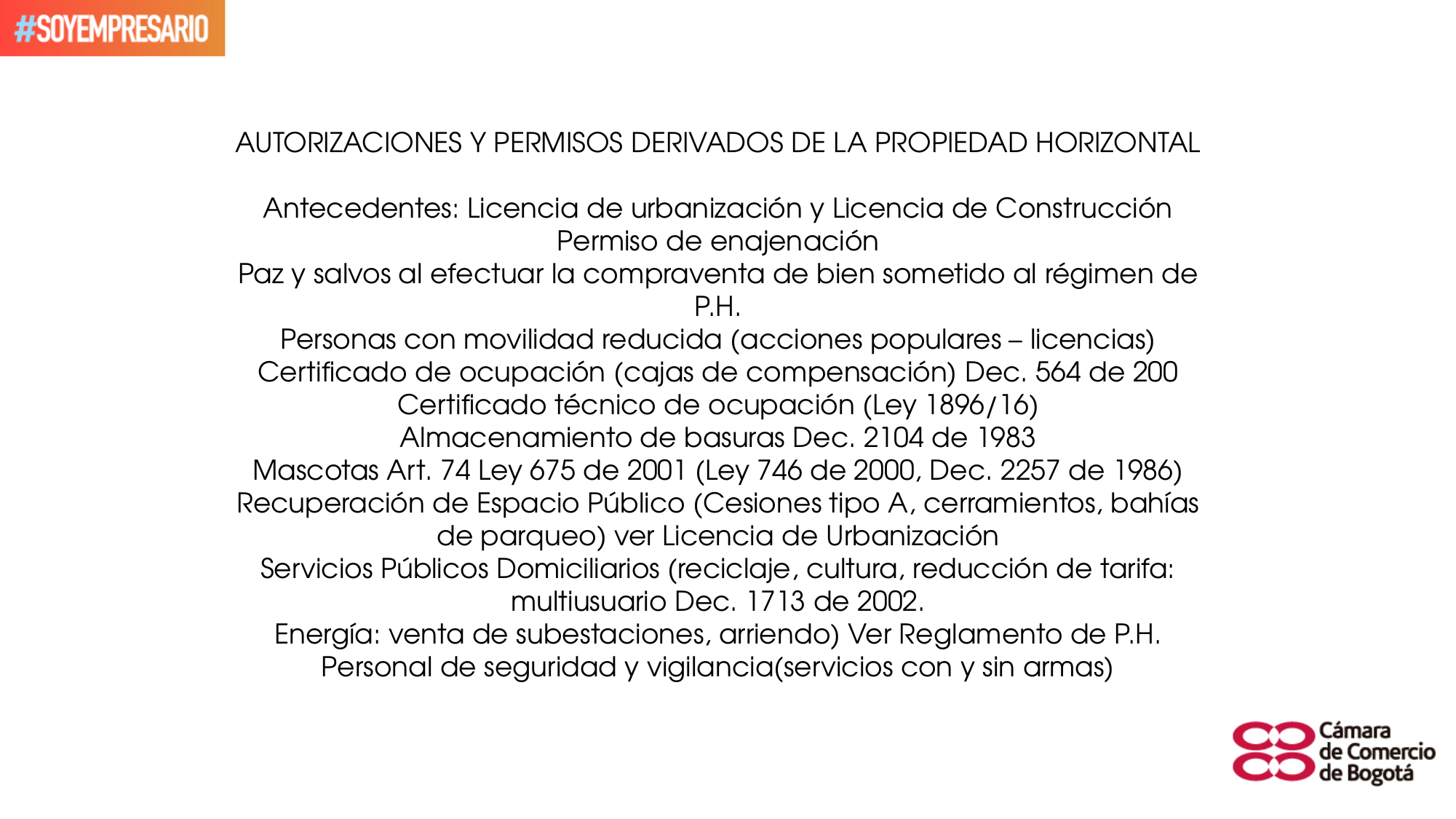

AUTORIZACIONES Y PERMISOS DERIVADOS DE LA PROPIEDAD HORIZONTAL

Antecedentes: Licencia de urbanización y Licencia de Construcción
Permiso de enajenación
Paz y salvos al efectuar la compraventa de bien sometido al régimen de P.H.
Personas con movilidad reducida (acciones populares – licencias)
Certificado de ocupación (cajas de compensación) Dec. 564 de 200
Certificado técnico de ocupación (Ley 1896/16)
Almacenamiento de basuras Dec. 2104 de 1983
Mascotas Art. 74 Ley 675 de 2001 (Ley 746 de 2000, Dec. 2257 de 1986)
Recuperación de Espacio Público (Cesiones tipo A, cerramientos, bahías de parqueo) ver Licencia de Urbanización
Servicios Públicos Domiciliarios (reciclaje, cultura, reducción de tarifa: multiusuario Dec. 1713 de 2002.
Energía: venta de subestaciones, arriendo) Ver Reglamento de P.H.
Personal de seguridad y vigilancia(servicios con y sin armas)